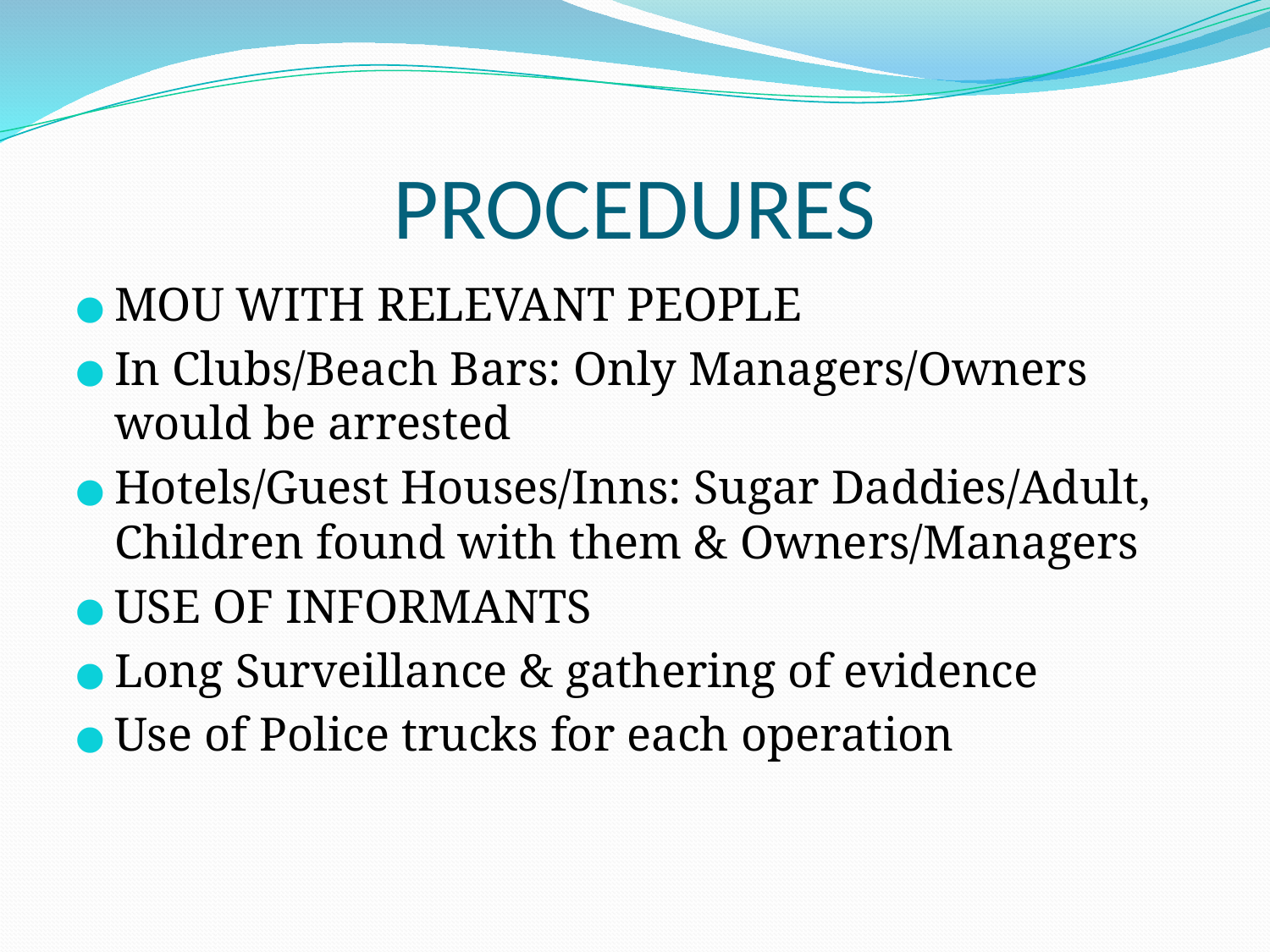

# PROCEDURES
MOU WITH RELEVANT PEOPLE
In Clubs/Beach Bars: Only Managers/Owners would be arrested
Hotels/Guest Houses/Inns: Sugar Daddies/Adult, Children found with them & Owners/Managers
USE OF INFORMANTS
Long Surveillance & gathering of evidence
Use of Police trucks for each operation